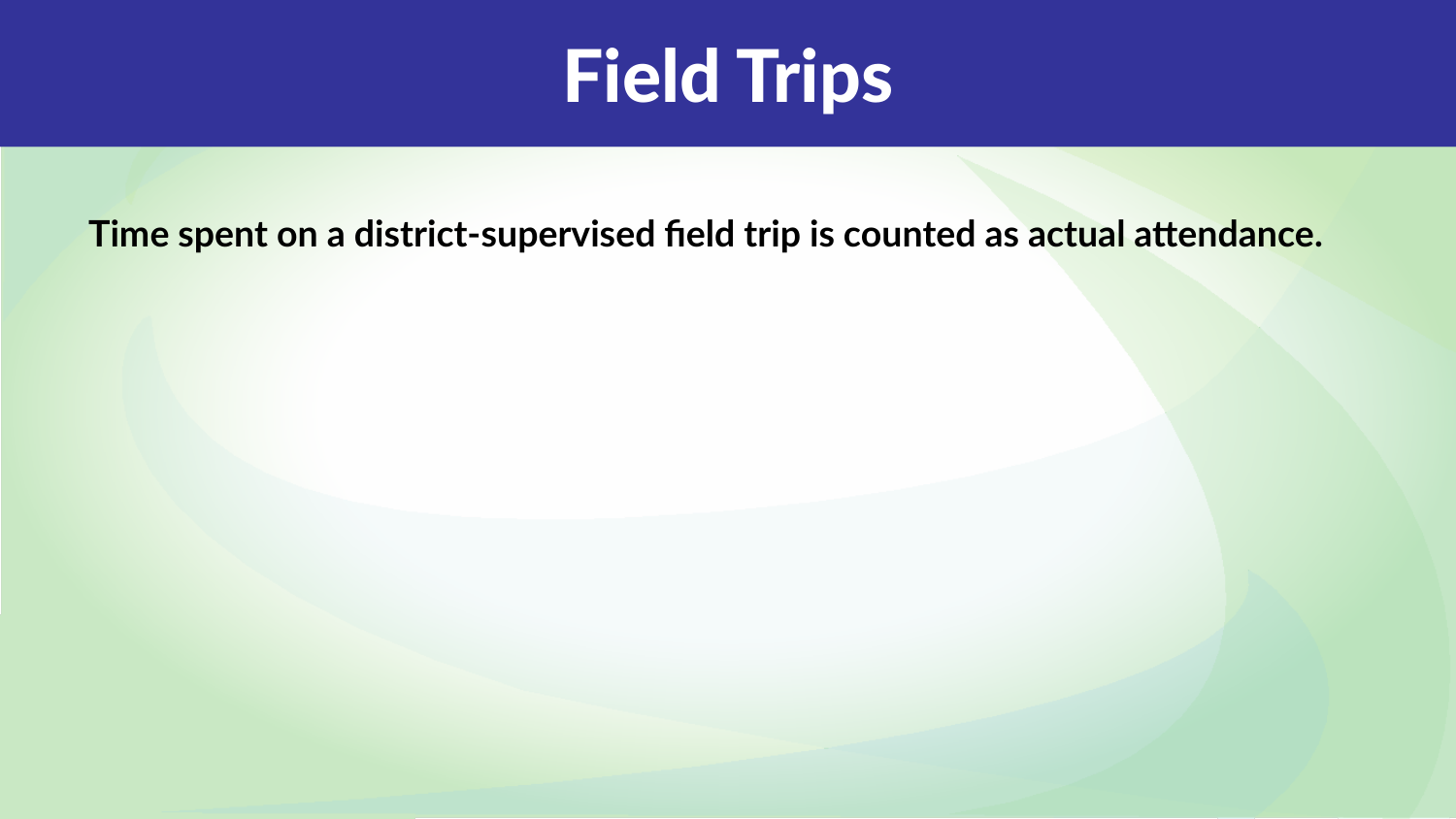

Field Trips
Time spent on a district-supervised field trip is counted as actual attendance.